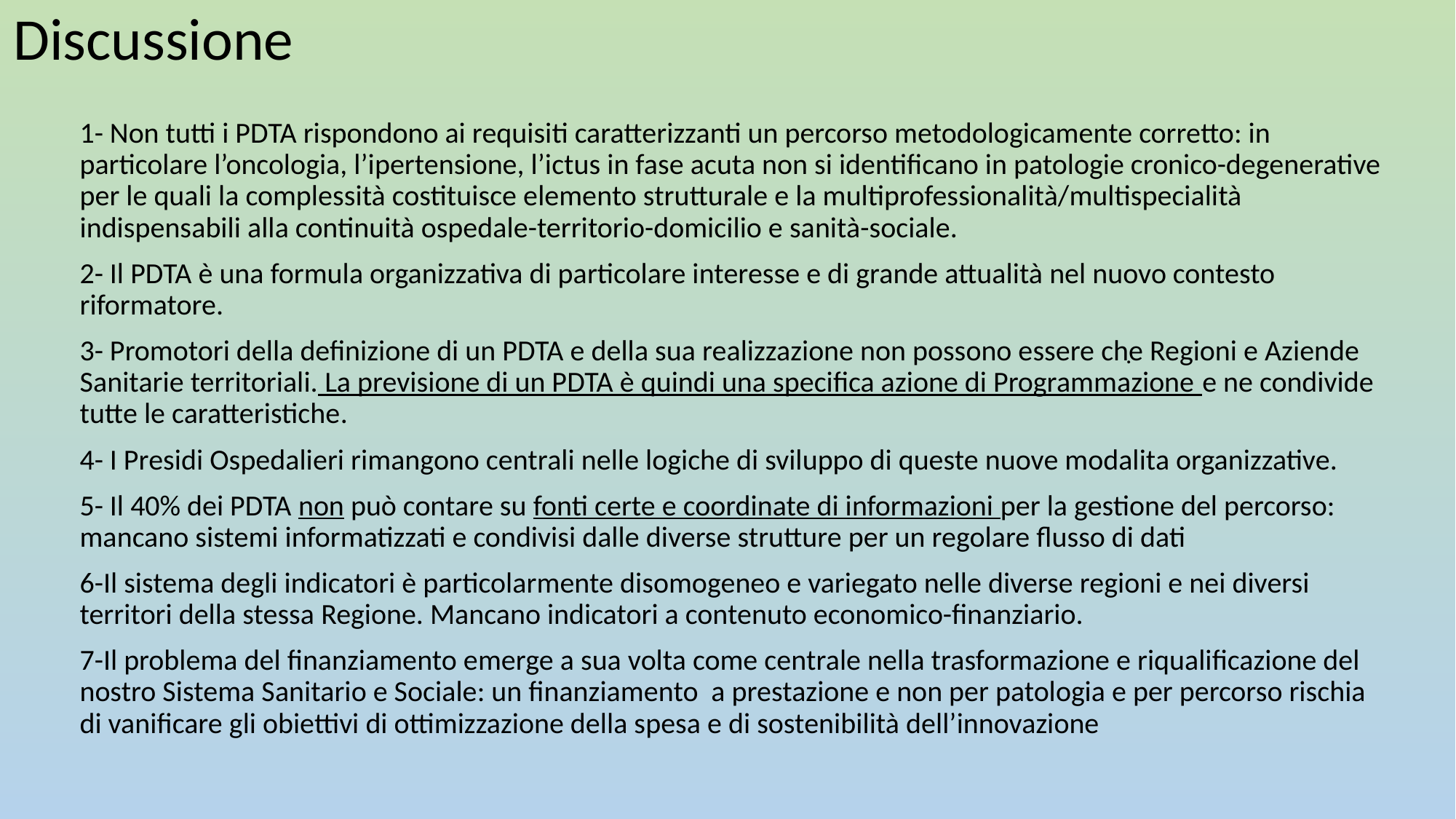

# Discussione
1- Non tutti i PDTA rispondono ai requisiti caratterizzanti un percorso metodologicamente corretto: in particolare l’oncologia, l’ipertensione, l’ictus in fase acuta non si identificano in patologie cronico-degenerative per le quali la complessità costituisce elemento strutturale e la multiprofessionalità/multispecialità indispensabili alla continuità ospedale-territorio-domicilio e sanità-sociale.
2- Il PDTA è una formula organizzativa di particolare interesse e di grande attualità nel nuovo contesto riformatore.
3- Promotori della definizione di un PDTA e della sua realizzazione non possono essere che Regioni e Aziende Sanitarie territoriali. La previsione di un PDTA è quindi una specifica azione di Programmazione e ne condivide tutte le caratteristiche.
4- I Presidi Ospedalieri rimangono centrali nelle logiche di sviluppo di queste nuove modalita organizzative.
5- Il 40% dei PDTA non può contare su fonti certe e coordinate di informazioni per la gestione del percorso: mancano sistemi informatizzati e condivisi dalle diverse strutture per un regolare flusso di dati
6-Il sistema degli indicatori è particolarmente disomogeneo e variegato nelle diverse regioni e nei diversi territori della stessa Regione. Mancano indicatori a contenuto economico-finanziario.
7-Il problema del finanziamento emerge a sua volta come centrale nella trasformazione e riqualificazione del nostro Sistema Sanitario e Sociale: un finanziamento  a prestazione e non per patologia e per percorso rischia di vanificare gli obiettivi di ottimizzazione della spesa e di sostenibilità dell’innovazione
.